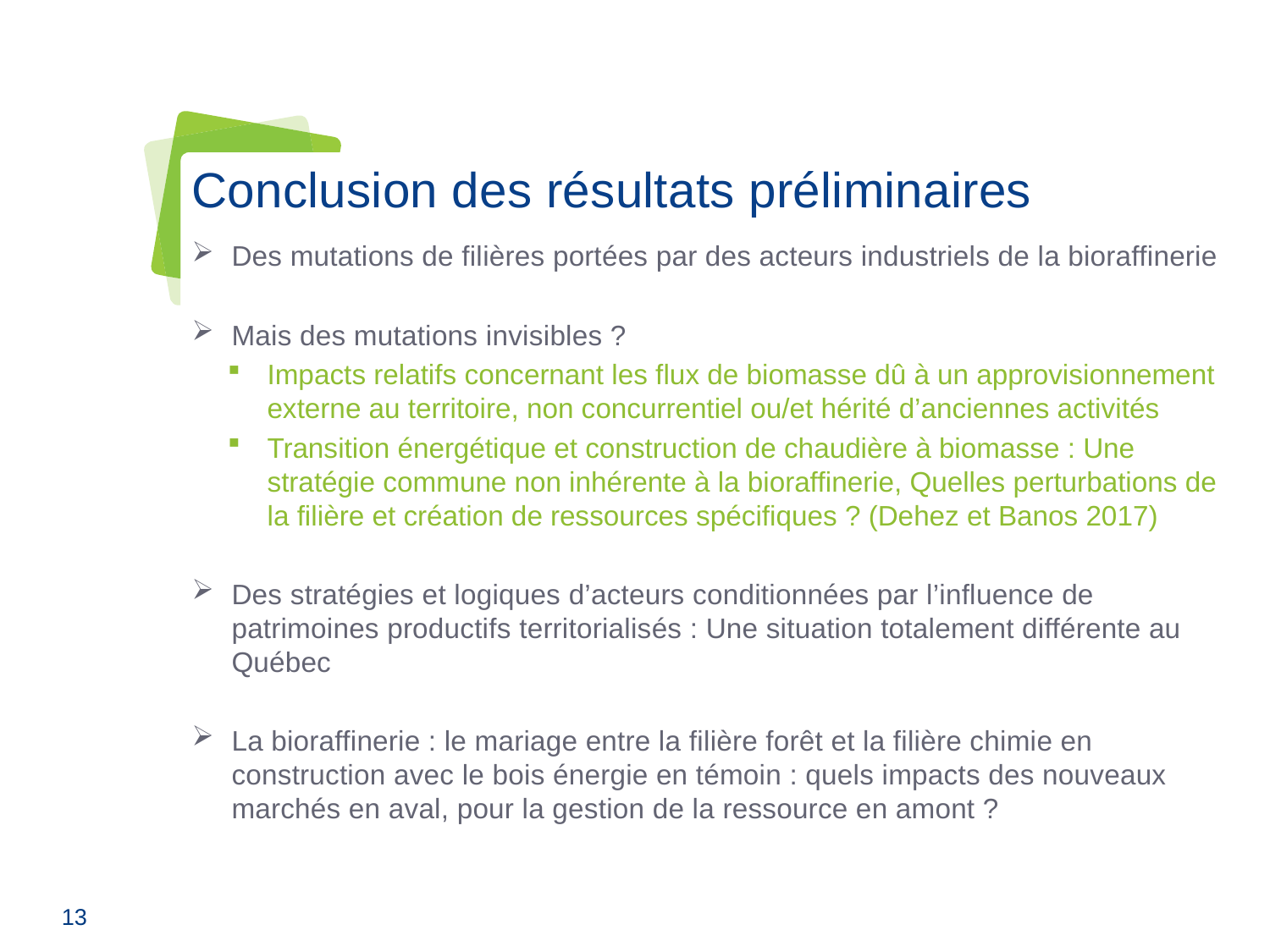

# Conclusion des résultats préliminaires
Des mutations de filières portées par des acteurs industriels de la bioraffinerie

Mais des mutations invisibles ?
Impacts relatifs concernant les flux de biomasse dû à un approvisionnement externe au territoire, non concurrentiel ou/et hérité d’anciennes activités
Transition énergétique et construction de chaudière à biomasse : Une stratégie commune non inhérente à la bioraffinerie, Quelles perturbations de la filière et création de ressources spécifiques ? (Dehez et Banos 2017)

Des stratégies et logiques d’acteurs conditionnées par l’influence de patrimoines productifs territorialisés : Une situation totalement différente au Québec

La bioraffinerie : le mariage entre la filière forêt et la filière chimie en construction avec le bois énergie en témoin : quels impacts des nouveaux marchés en aval, pour la gestion de la ressource en amont ?